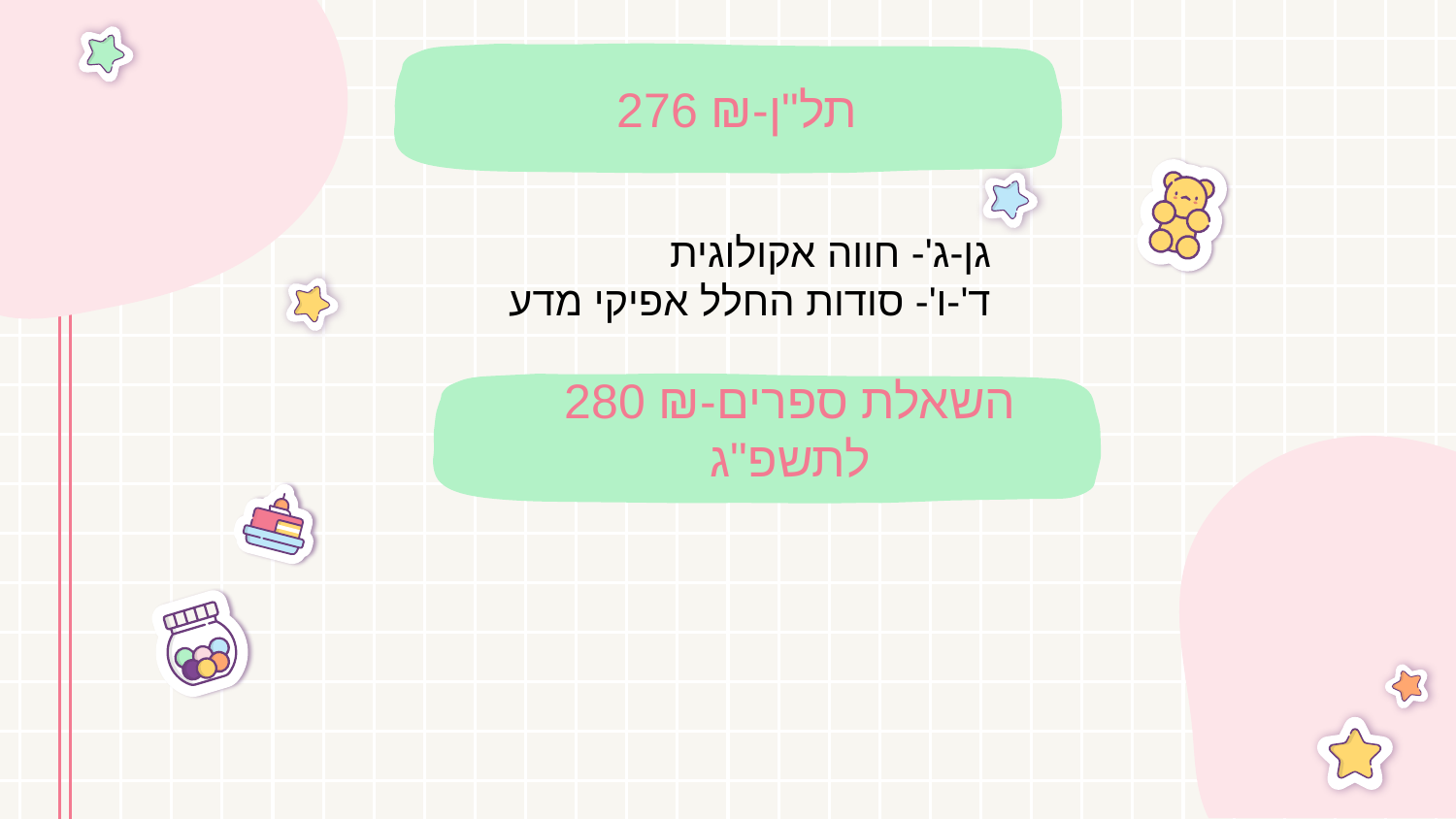

# 276 ₪-תל"ן

גן-ג'- חווה אקולוגית
ד'-ו'- סודות החלל אפיקי מדע

280 ₪-השאלת ספרים
לתשפ"ג